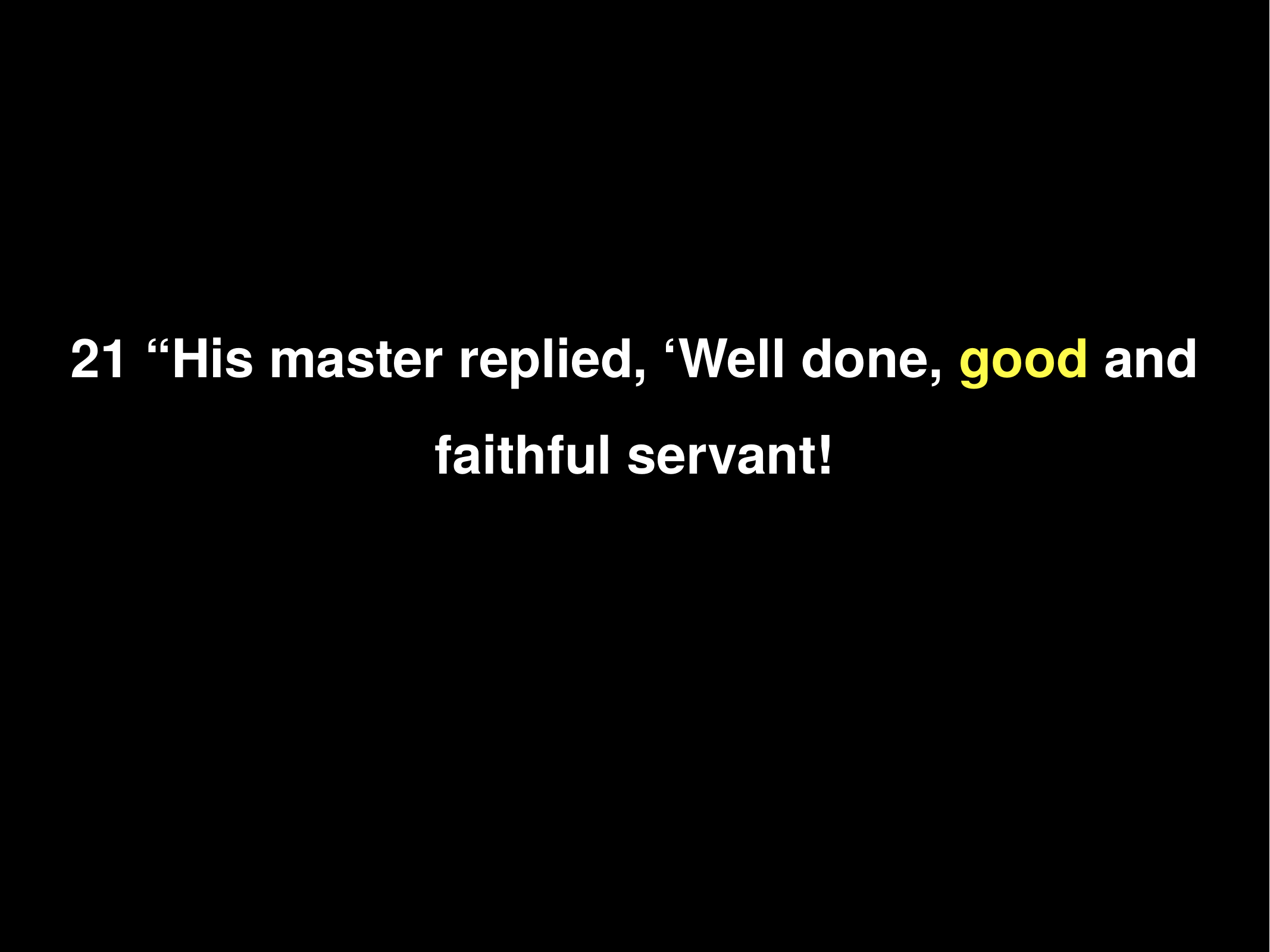

#

21 “His master replied, ‘Well done, good and faithful servant!